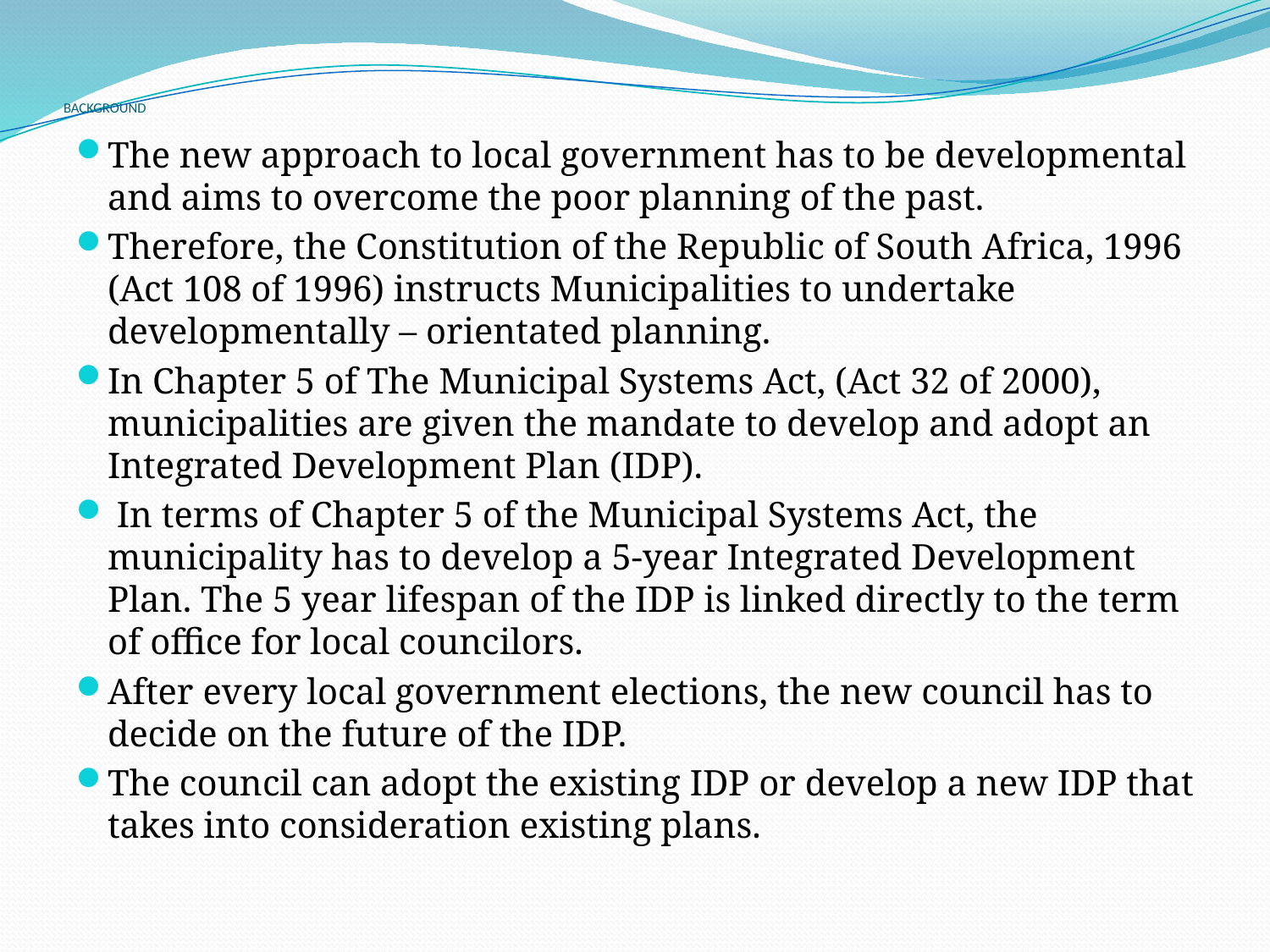

# BACKGROUND
The new approach to local government has to be developmental and aims to overcome the poor planning of the past.
Therefore, the Constitution of the Republic of South Africa, 1996 (Act 108 of 1996) instructs Municipalities to undertake developmentally – orientated planning.
In Chapter 5 of The Municipal Systems Act, (Act 32 of 2000), municipalities are given the mandate to develop and adopt an Integrated Development Plan (IDP).
 In terms of Chapter 5 of the Municipal Systems Act, the municipality has to develop a 5-year Integrated Development Plan. The 5 year lifespan of the IDP is linked directly to the term of office for local councilors.
After every local government elections, the new council has to decide on the future of the IDP.
The council can adopt the existing IDP or develop a new IDP that takes into consideration existing plans.